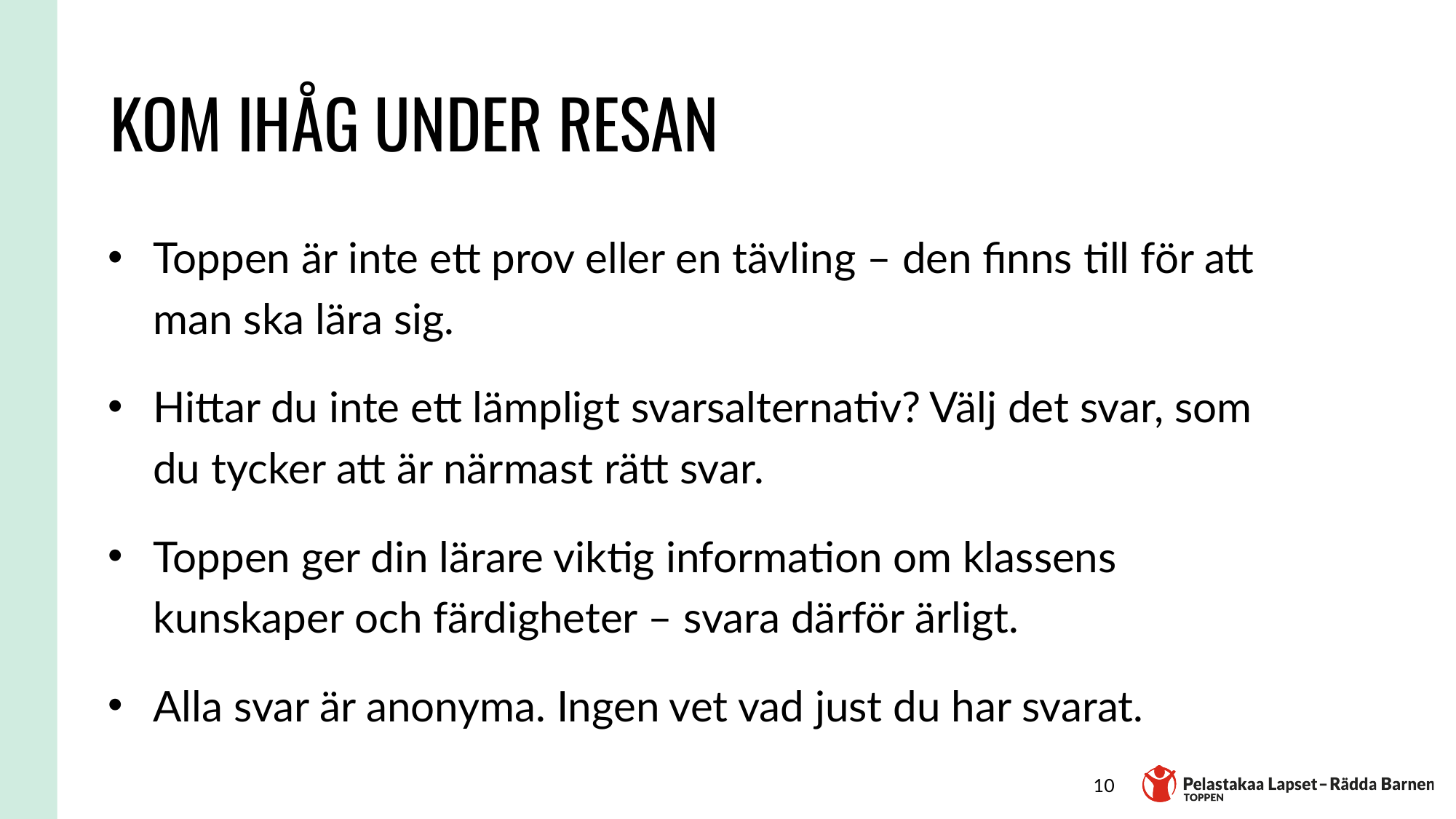

# KOM IHÅG UNDER RESAN
Toppen är inte ett prov eller en tävling – den finns till för att man ska lära sig. ​
Hittar du inte ett lämpligt svarsalternativ? Välj det svar, som du tycker att är närmast rätt svar.
Toppen ger din lärare viktig information om klassens kunskaper och färdigheter – svara därför ärligt. ​
Alla svar är anonyma. Ingen vet vad just du har svarat.